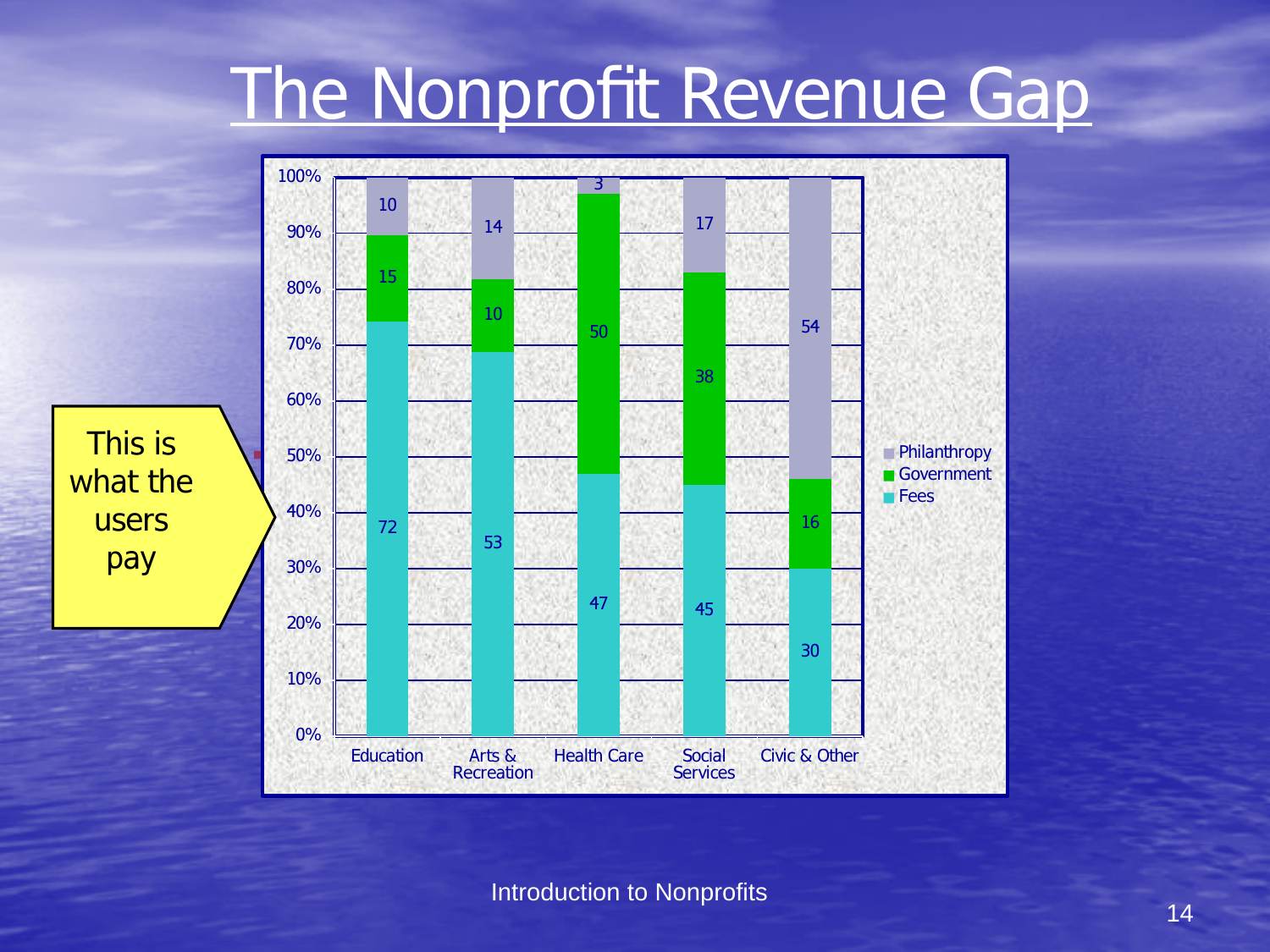

The Nonprofit Revenue Gap

### Chart

| Category | Fees | Government | Philanthropy |
|---|---|---|---|
| Education | 72.0 | 15.0 | 10.0 |
| Arts & Recreation | 53.0 | 10.0 | 14.0 |
| Health Care | 47.0 | 50.0 | 3.0 |
| Social Services | 45.0 | 38.0 | 17.0 |
| Civic & Other | 30.0 | 16.0 | 54.0 |
This is
what the users pay

Introduction to Nonprofits
14